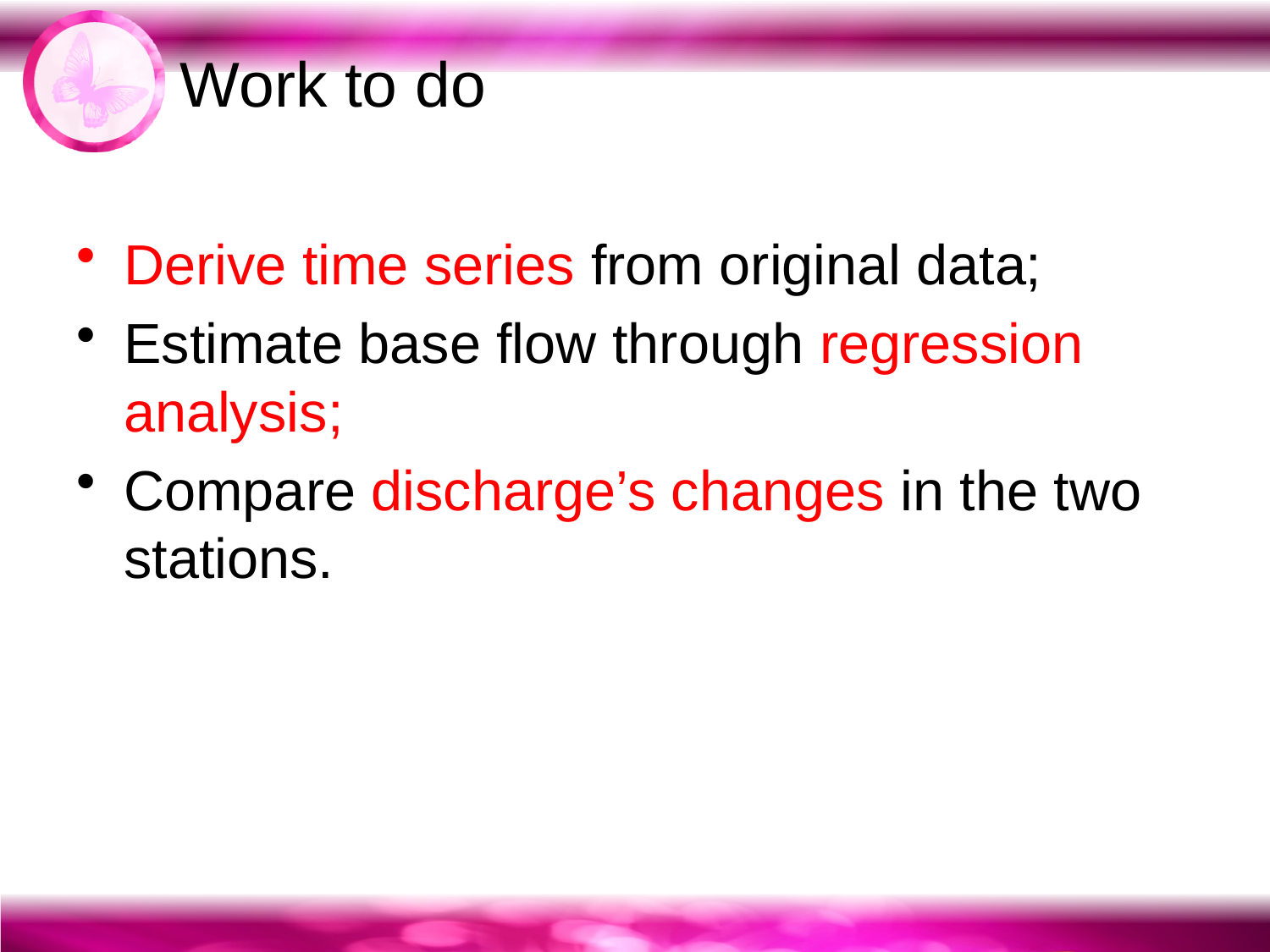

# Work to do
Derive time series from original data;
Estimate base flow through regression analysis;
Compare discharge’s changes in the two stations.